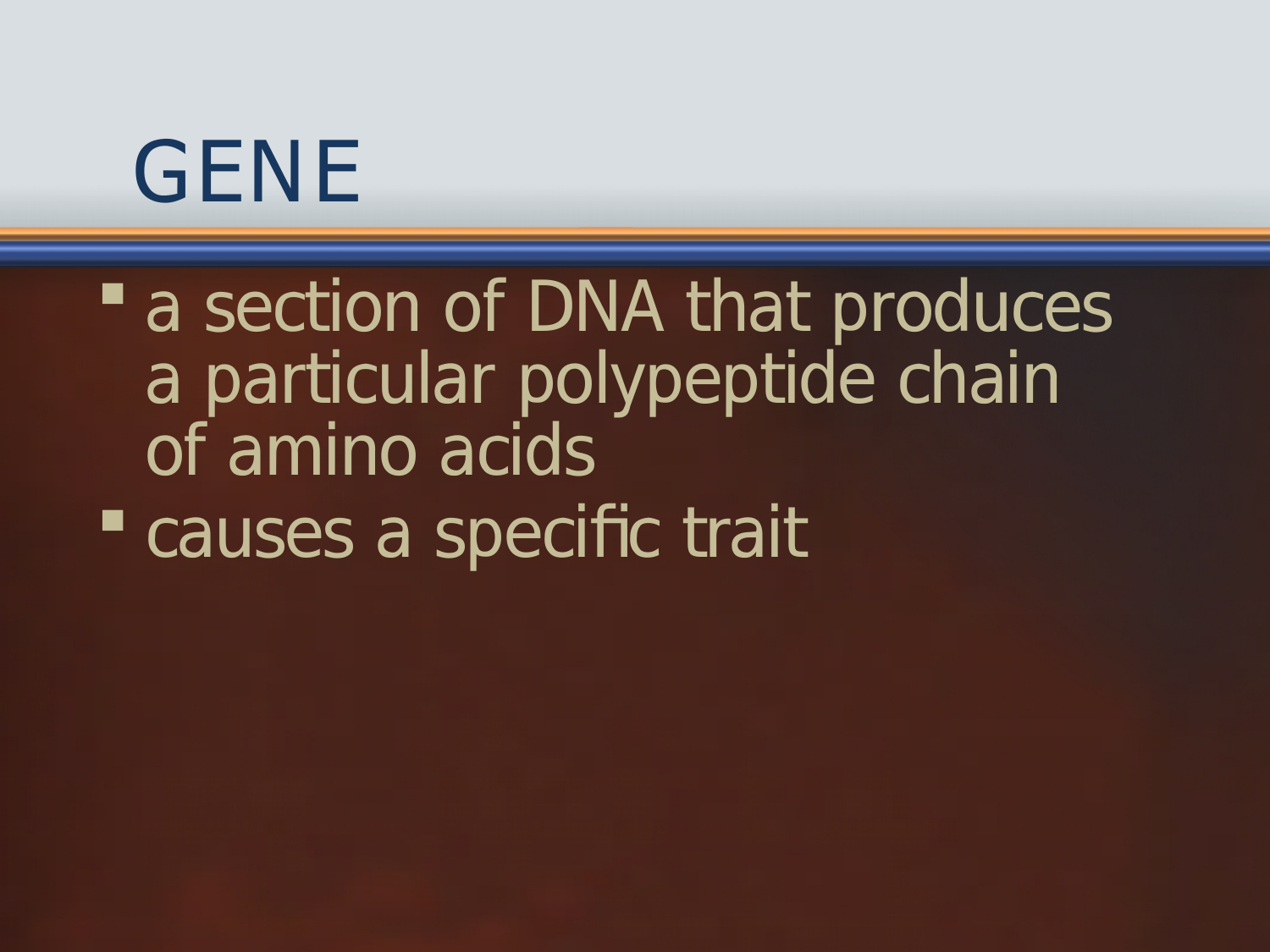

# Gene
a section of DNA that produces a particular polypeptide chain of amino acids
causes a specific trait